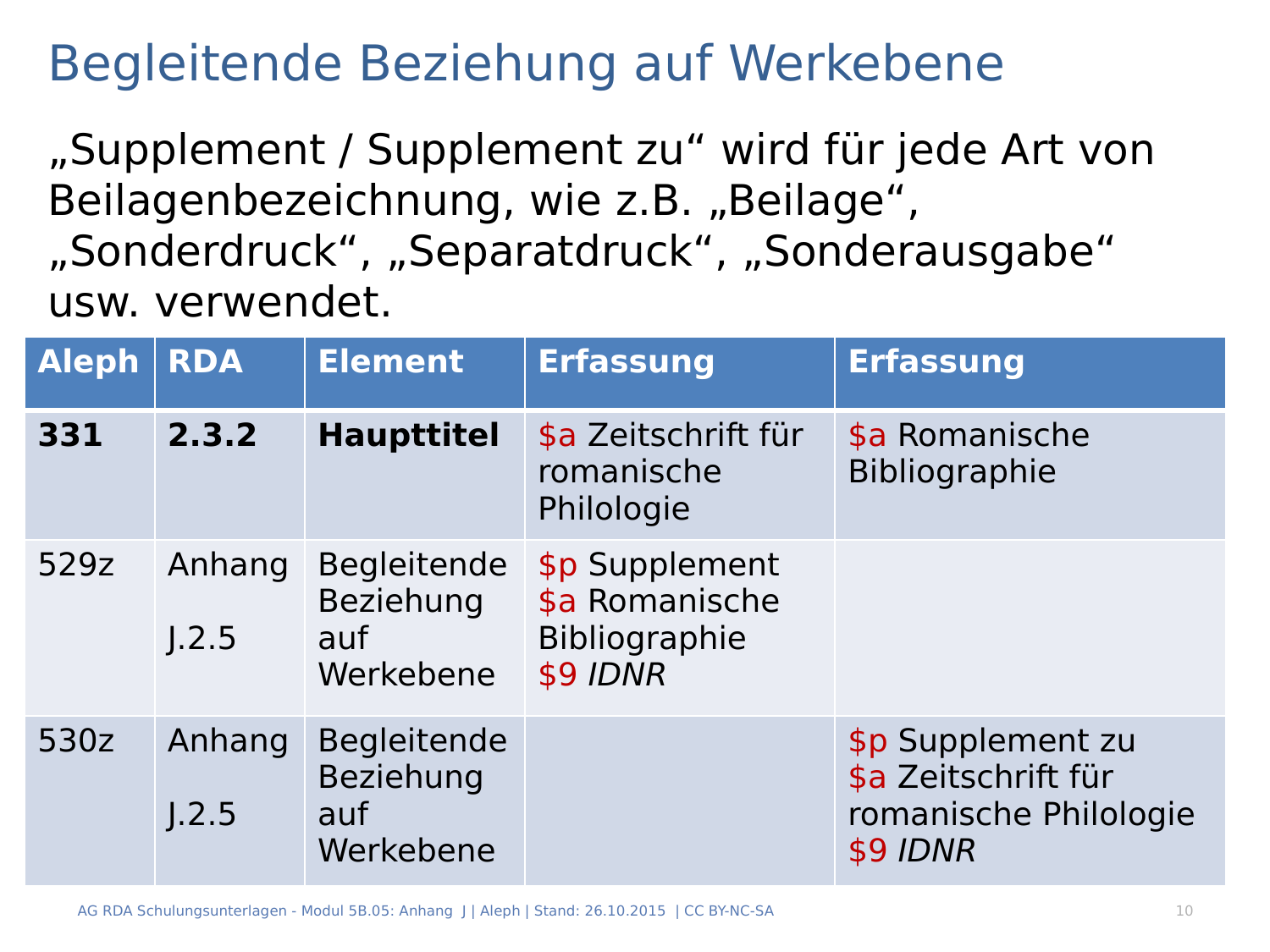

# Begleitende Beziehung auf Werkebene
„Supplement / Supplement zu“ wird für jede Art von Beilagenbezeichnung, wie z.B. „Beilage“, „Sonderdruck“, „Separatdruck“, „Sonderausgabe“ usw. verwendet.

| Aleph | RDA | Element | Erfassung | Erfassung |
| --- | --- | --- | --- | --- |
| 331 | 2.3.2 | Haupttitel | $a Zeitschrift für romanische Philologie | $a Romanische Bibliographie |
| 529z | Anhang J.2.5 | Begleitende Beziehung auf Werkebene | $p Supplement $a Romanische Bibliographie $9 IDNR |  |
| 530z | Anhang J.2.5 | Begleitende Beziehung auf Werkebene |  | $p Supplement zu $a Zeitschrift für romanische Philologie $9 IDNR |
AG RDA Schulungsunterlagen - Modul 5B.05: Anhang  J | Aleph | Stand: 26.10.2015  | CC BY-NC-SA
10